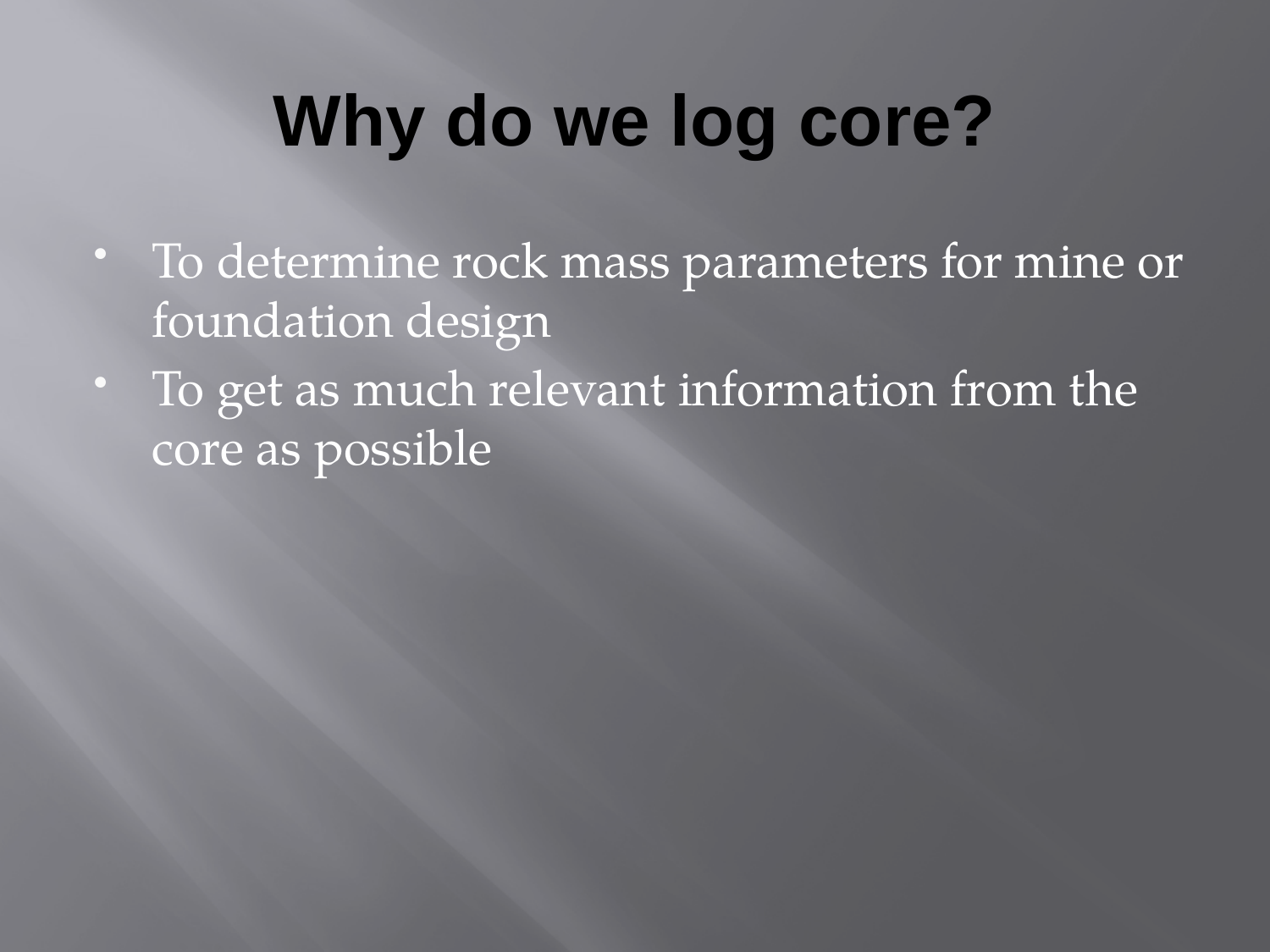

# Why do we log core?
To determine rock mass parameters for mine or foundation design
To get as much relevant information from the core as possible